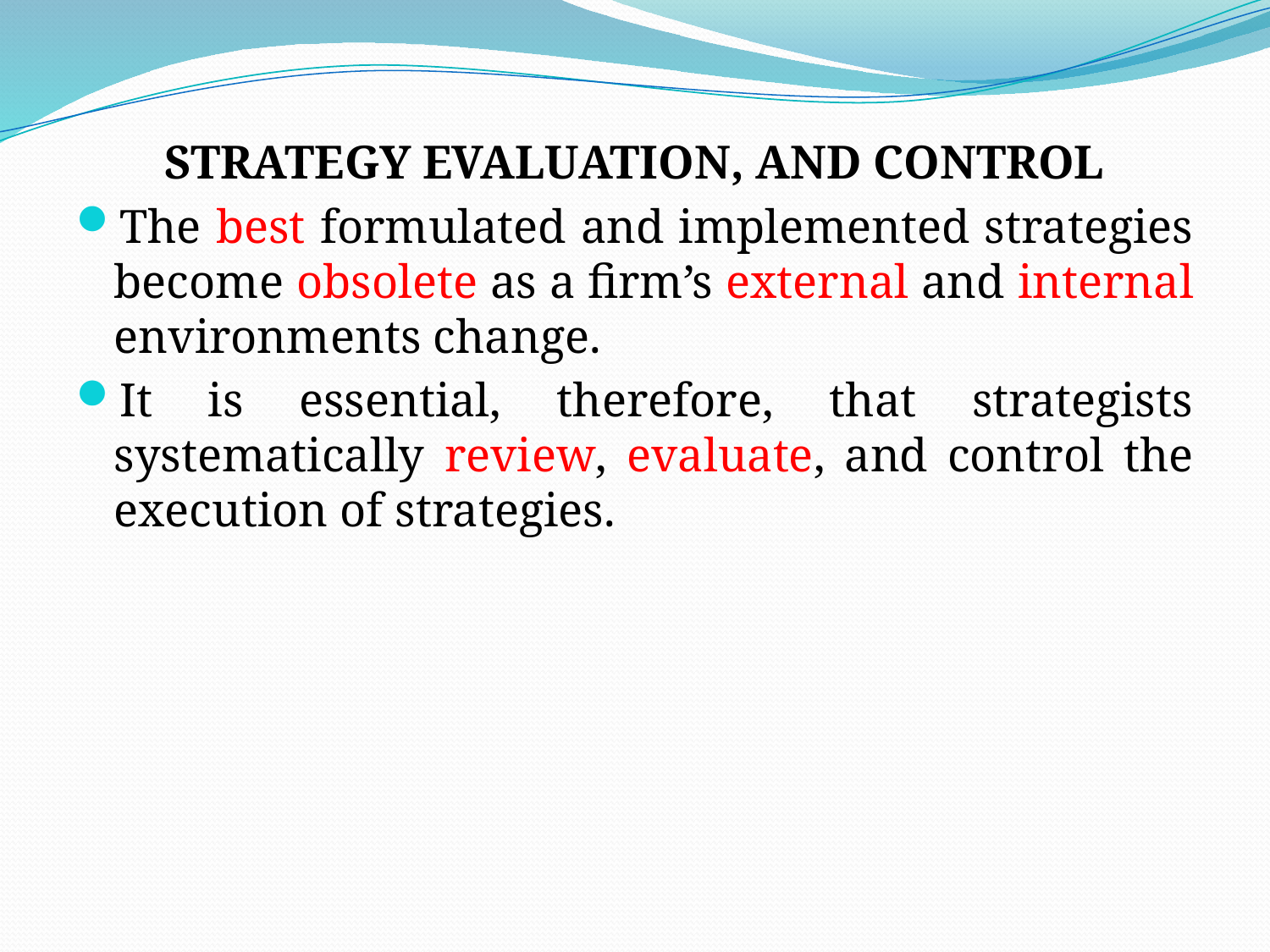

# .
STRATEGY EVALUATION, AND CONTROL
The best formulated and implemented strategies become obsolete as a firm’s external and internal environments change.
It is essential, therefore, that strategists systematically review, evaluate, and control the execution of strategies.